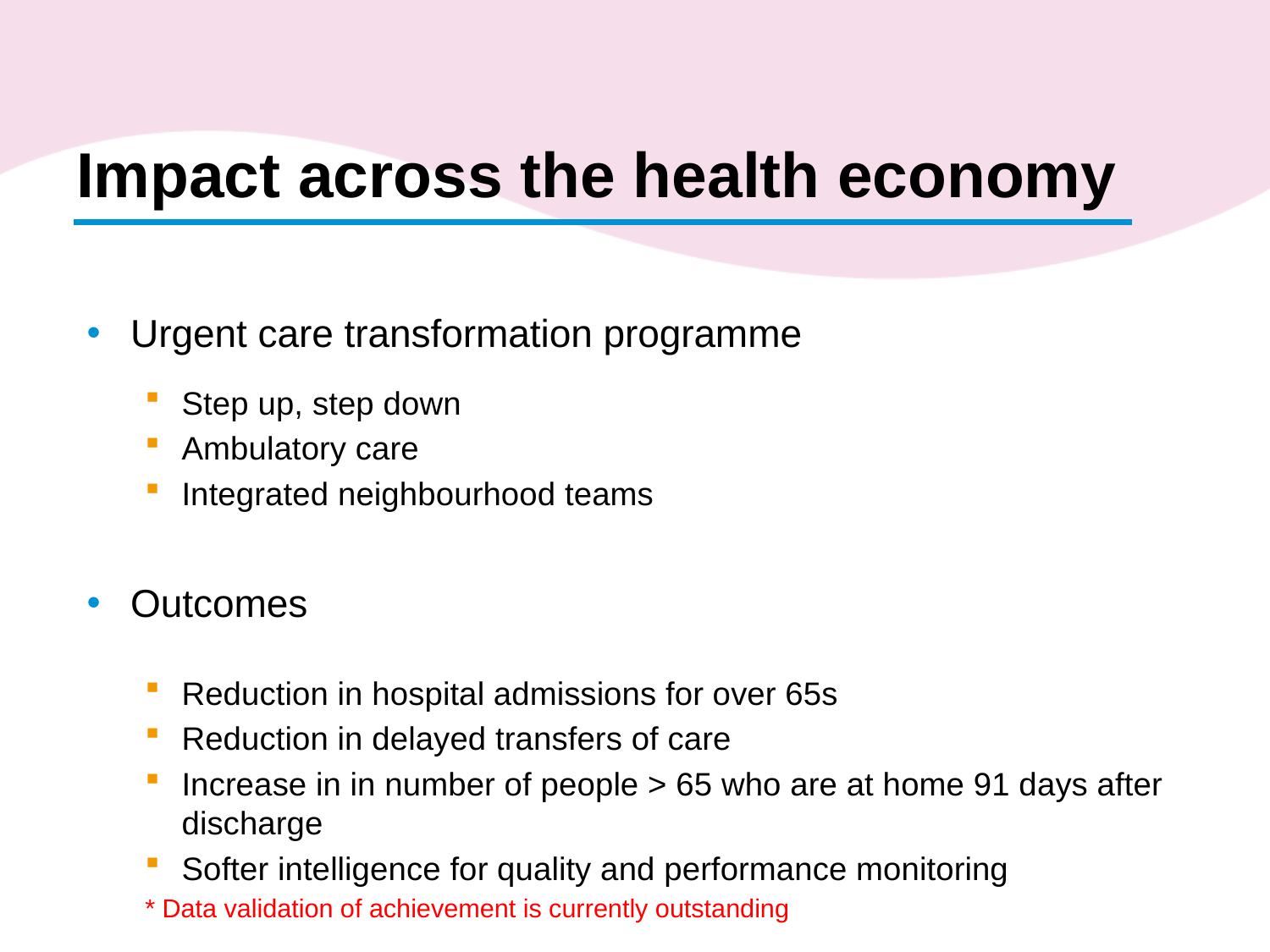

Impact across the health economy

Urgent care transformation programme

Step up, step down
Ambulatory care
Integrated neighbourhood teams

Outcomes

Reduction in hospital admissions for over 65s
Reduction in delayed transfers of care
Increase in in number of people > 65 who are at home 91 days after discharge
Softer intelligence for quality and performance monitoring
			* Data validation of achievement is currently outstanding